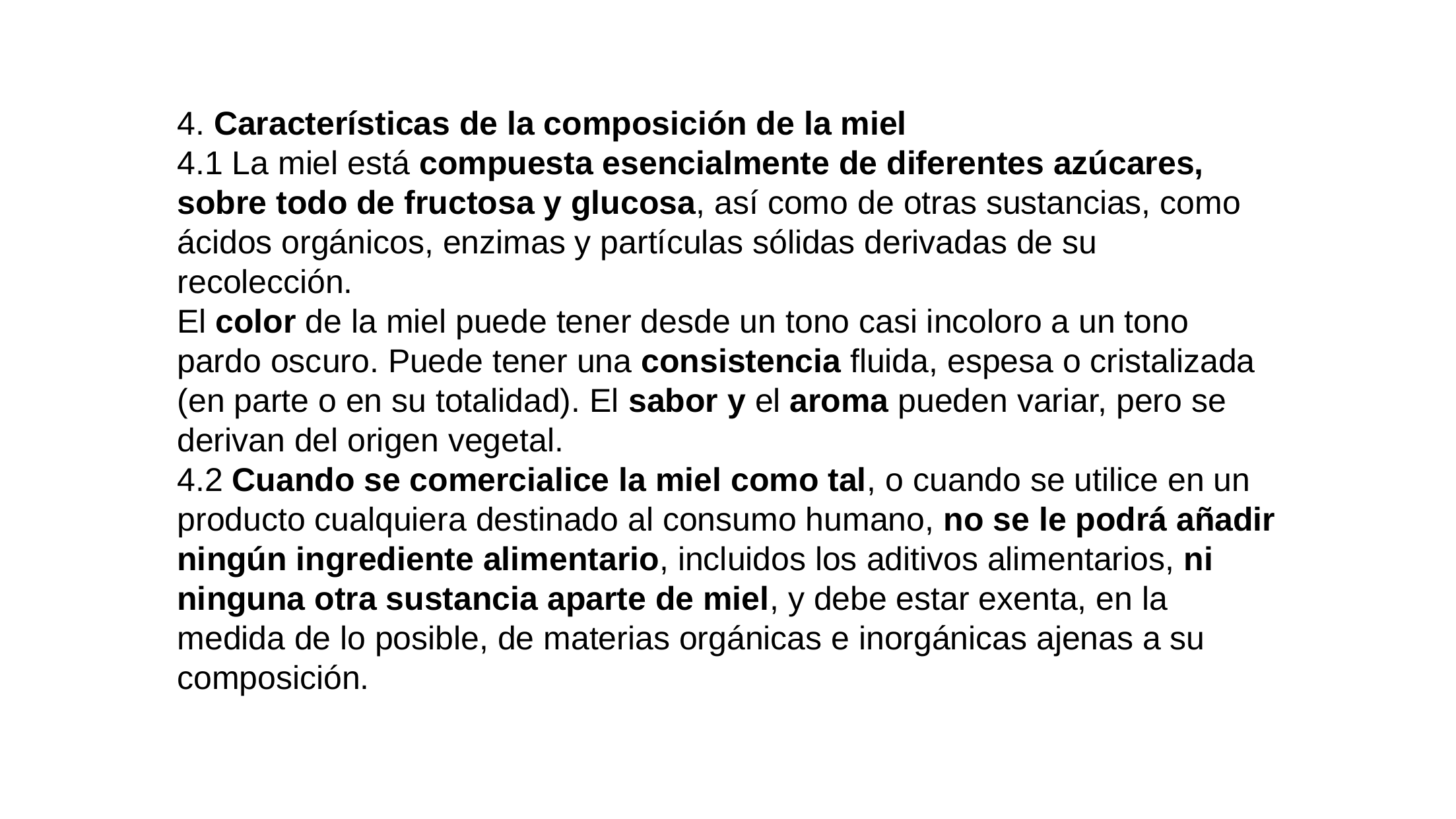

4. Características de la composición de la miel
4.1 La miel está compuesta esencialmente de diferentes azúcares, sobre todo de fructosa y glucosa, así como de otras sustancias, como ácidos orgánicos, enzimas y partículas sólidas derivadas de su recolección.
El color de la miel puede tener desde un tono casi incoloro a un tono pardo oscuro. Puede tener una consistencia fluida, espesa o cristalizada (en parte o en su totalidad). El sabor y el aroma pueden variar, pero se derivan del origen vegetal.
4.2 Cuando se comercialice la miel como tal, o cuando se utilice en un producto cualquiera destinado al consumo humano, no se le podrá añadir ningún ingrediente alimentario, incluidos los aditivos alimentarios, ni ninguna otra sustancia aparte de miel, y debe estar exenta, en la medida de lo posible, de materias orgánicas e inorgánicas ajenas a su composición.